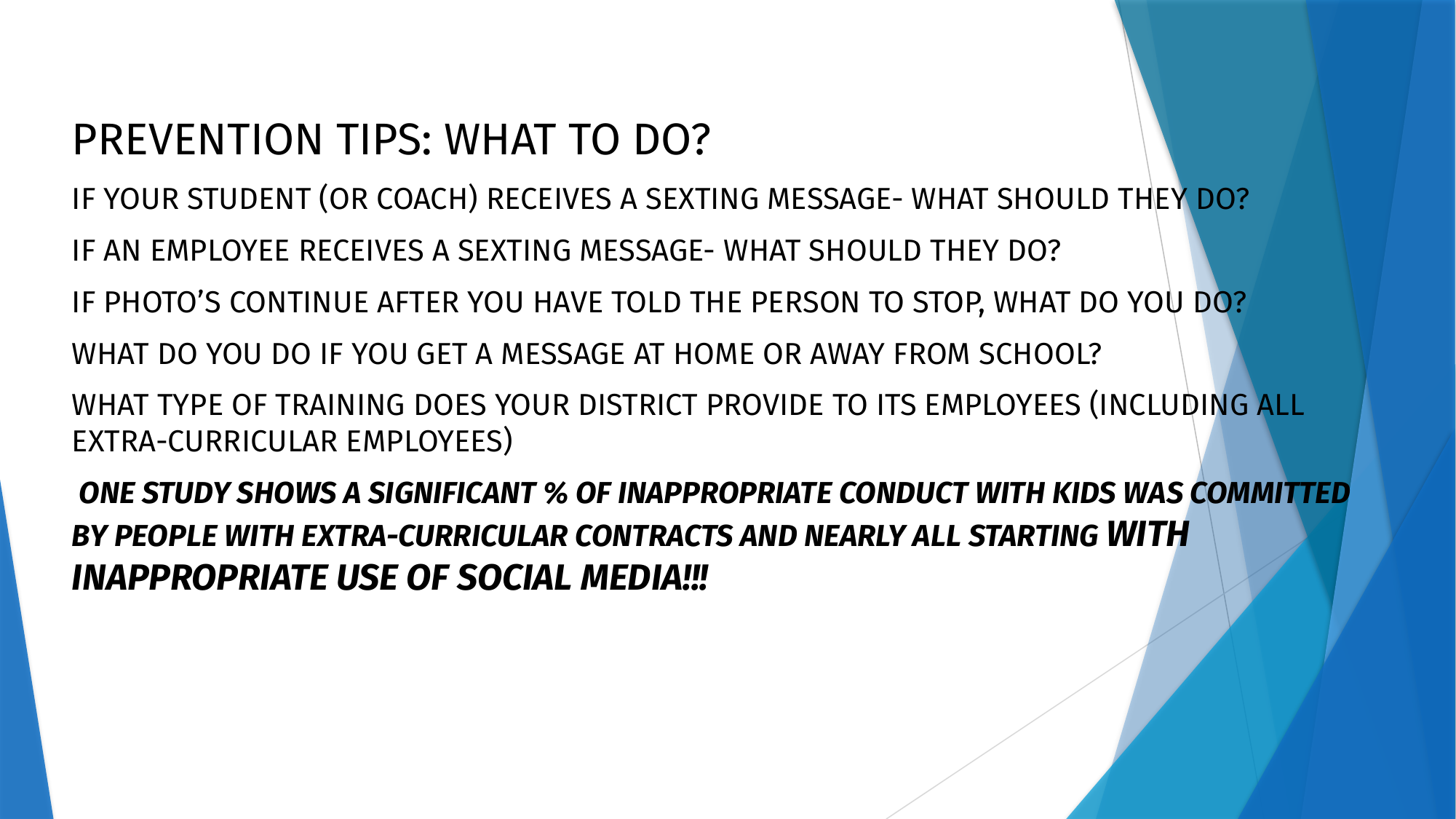

#
Prevention tips: What to do?
If your student (Or Coach) receives a Sexting Message- what should they do?
If an employee receives a Sexting Message- what should they do?
If photo’s continue after you have told the person to stop, what do you do?
What do you do if you get a message at home or away from school?
What type of training does your district provide to its employees (including ALL extra-curricular employees)
 One study shows a significant % of inappropriate conduct with kids was committed by people with extra-curricular contracts and nearly all starting with inappropriate use of social media!!!